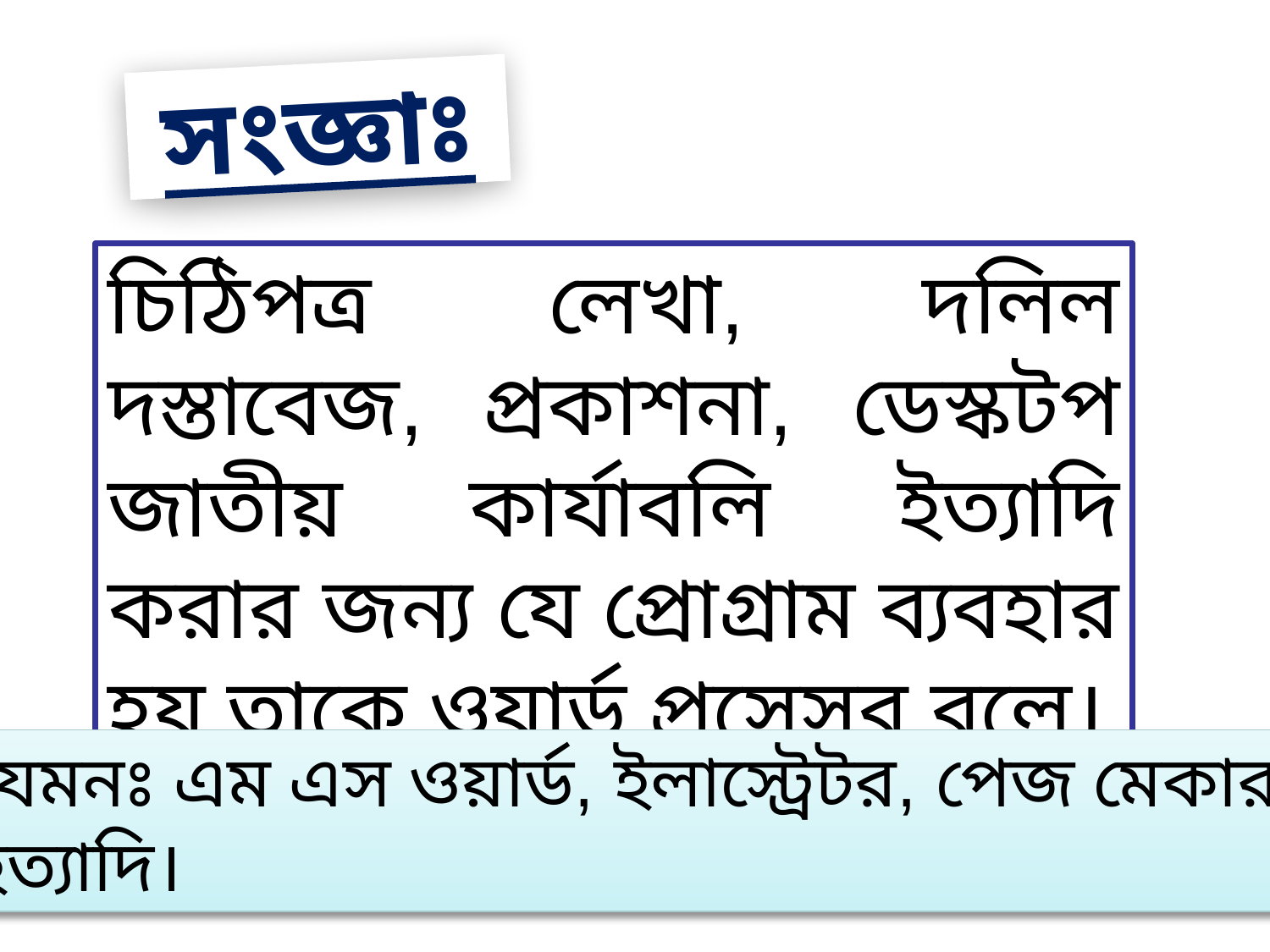

সংজ্ঞাঃ
চিঠিপত্র লেখা, দলিল দস্তাবেজ, প্রকাশনা, ডেস্কটপ জাতীয় কার্যাবলি ইত্যাদি করার জন্য যে প্রোগ্রাম ব্যবহার হয় তাকে ওয়ার্ড প্রসেসর বলে।
যেমনঃ এম এস ওয়ার্ড, ইলাস্ট্রেটর, পেজ মেকার
ইত্যাদি।